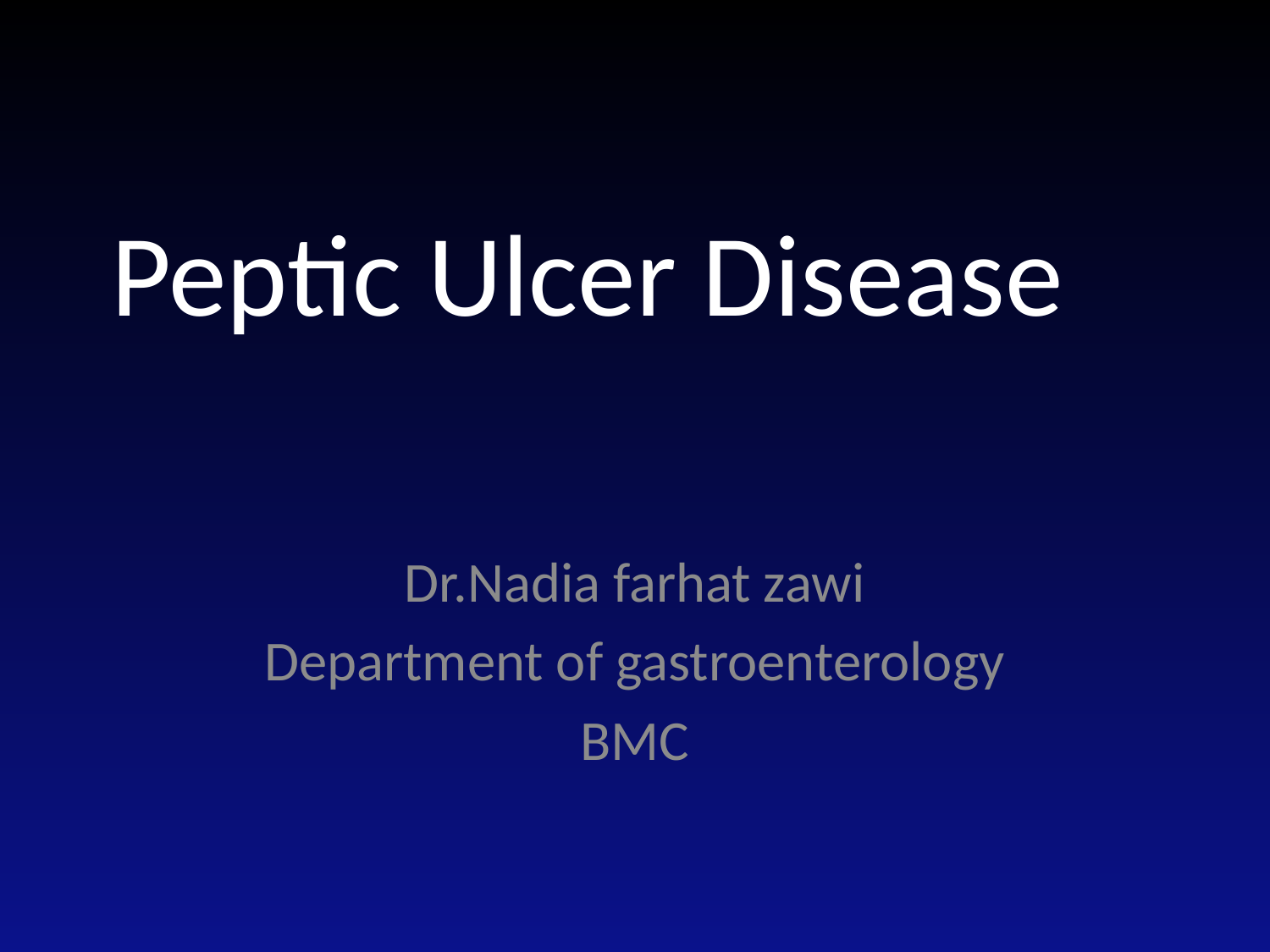

# Peptic Ulcer Disease
Dr.Nadia farhat zawi
Department of gastroenterology
BMC